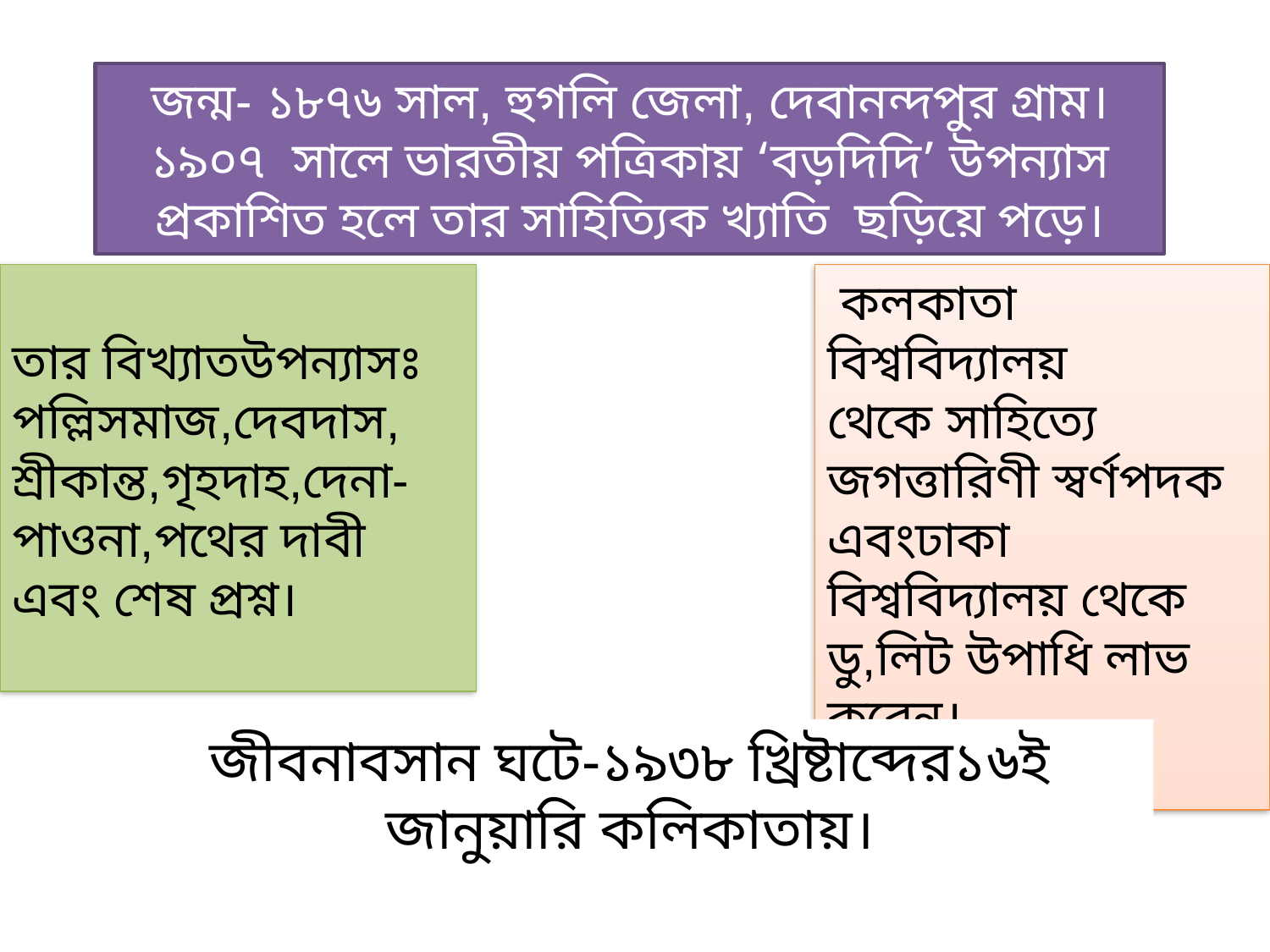

জন্ম- ১৮৭৬ সাল, হুগলি জেলা, দেবানন্দপুর গ্রাম।১৯০৭  সালে ভারতীয় পত্রিকায় ‘বড়দিদি’ উপন্যাস প্রকাশিত হলে তার সাহিত্যিক খ্যাতি  ছড়িয়ে পড়ে।

তার বিখ্যাতউপন্যাসঃ
পল্লিসমাজ,দেবদাস,
শ্রীকান্ত,গৃহদাহ,দেনা-
পাওনা,পথের দাবী এবং শেষ প্রশ্ন।

 কলকাতা বিশ্ববিদ্যালয়
থেকে সাহিত্যে জগত্তারিণী স্বর্ণপদক এবংঢাকা বিশ্ববিদ্যালয় থেকে ডু,লিট উপাধি লাভ করেন।

জীবনাবসান ঘটে-১৯৩৮ খ্রিষ্টাব্দের১৬ই জানুয়ারি কলিকাতায়।